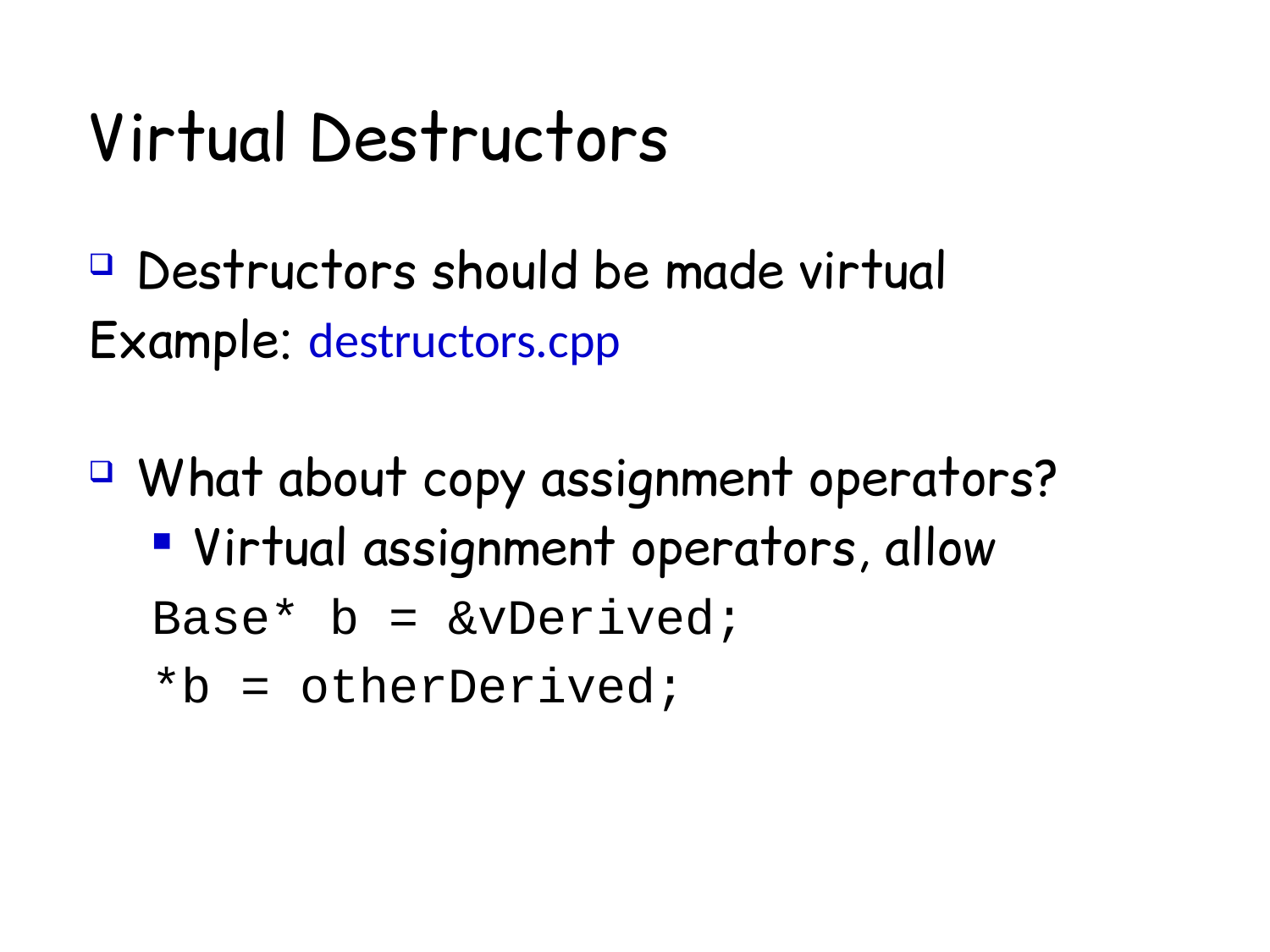

# Virtual Destructors
Destructors should be made virtual
Example: destructors.cpp

What about copy assignment operators?
Virtual assignment operators, allow
Base* b = &vDerived;
*b = otherDerived;